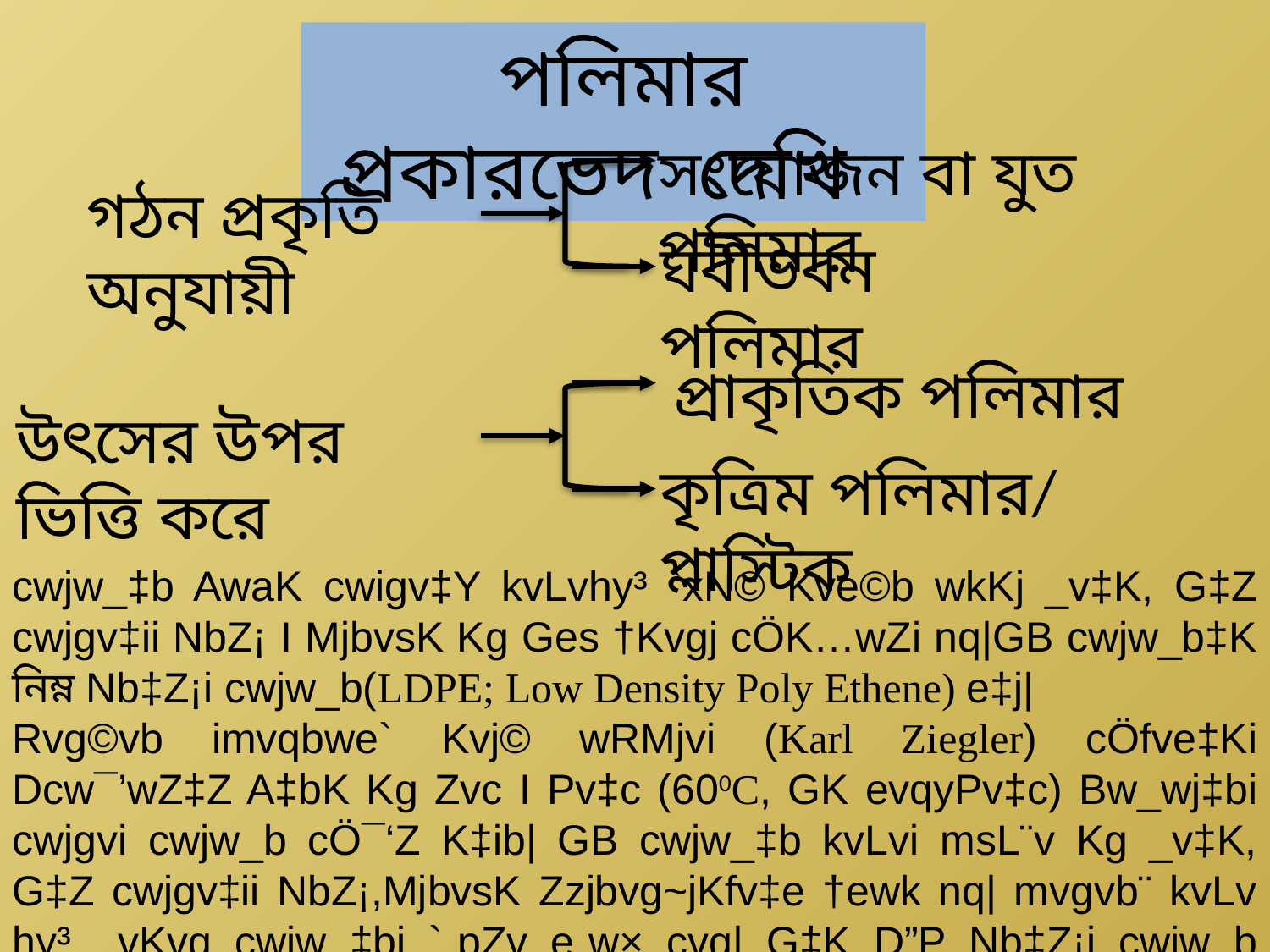

পলিমার প্রকারভেদ  দেখি
সংযোজন বা যুত পলিমার

গঠন প্রকৃতি অনুযায়ী
ঘবীভবন পলিমার
 প্রাকৃতিক পলিমার

উৎসের উপর ভিত্তি করে
কৃত্রিম পলিমার/ প্লাস্টিক
cwjw_‡b AwaK cwigv‡Y kvLvhy³ `xN© Kve©b wkKj _v‡K, G‡Z cwjgv‡ii NbZ¡ I MjbvsK Kg Ges †Kvgj cÖK…wZi nq|GB cwjw_b‡K নিম্ন Nb‡Z¡i cwjw_b(LDPE; Low Density Poly Ethene) e‡j|
Rvg©vb imvqbwe` Kvj© wRMjvi (Karl Ziegler) cÖfve‡Ki Dcw¯’wZ‡Z A‡bK Kg Zvc I Pv‡c (600C, GK evqyPv‡c) Bw_wj‡bi cwjgvi cwjw_b cÖ¯‘Z K‡ib| GB cwjw_‡b kvLvi msL¨v Kg _v‡K, G‡Z cwjgv‡ii NbZ¡,MjbvsK Zzjbvg~jKfv‡e †ewk nq| mvgvb¨ kvLv hy³ _vKvq cwjw_‡bi `„pZv e„w× cvq| G‡K D”P Nb‡Z¡i cwjw_b (HDPE; High Density Poly Ethene) e‡j|